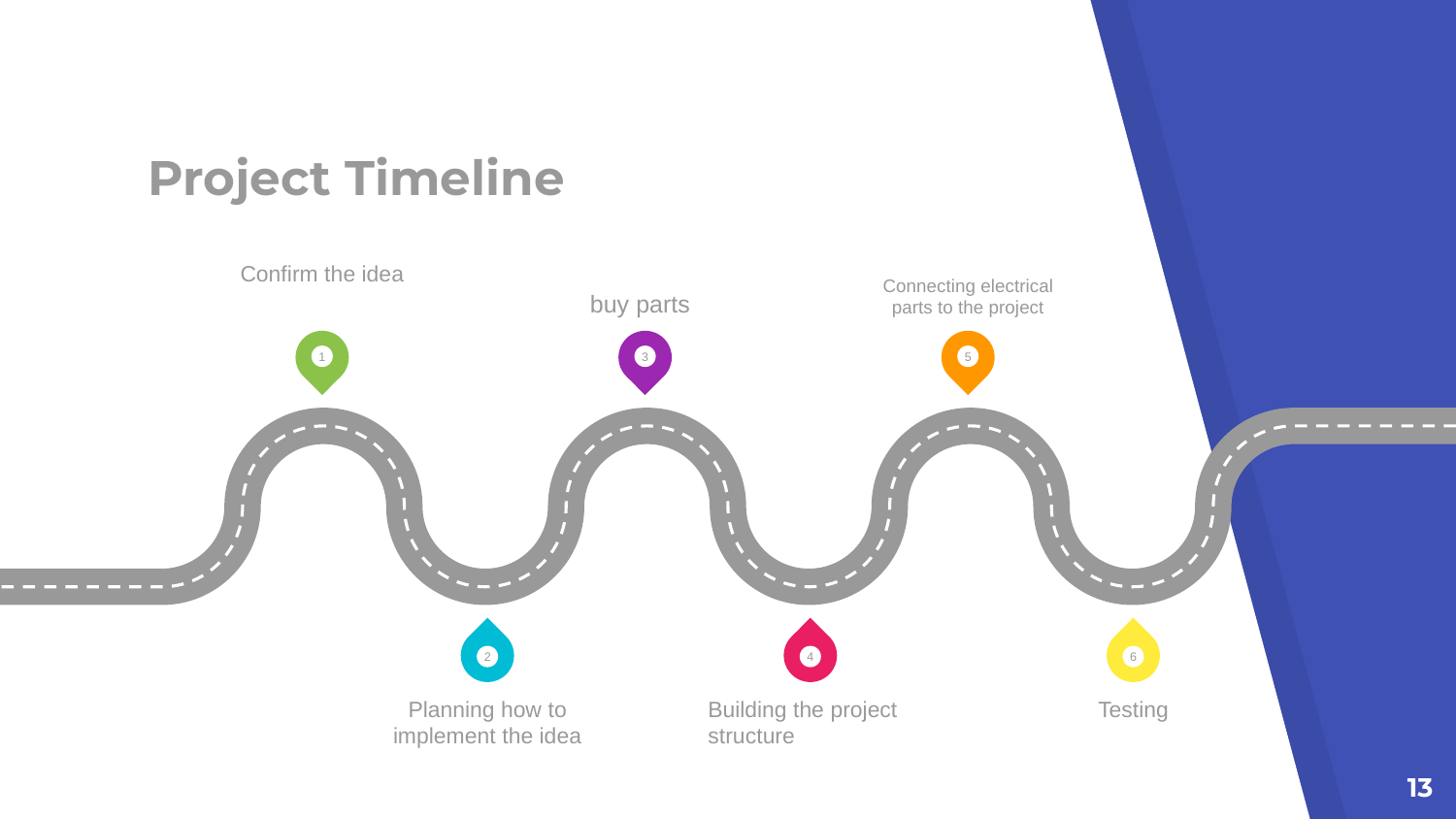

# Project Timeline
Connecting electrical parts to the project
buy parts
Confirm the idea

1

3

5

2

4

6
Planning how to implement the idea
Building the project structure
Testing
13